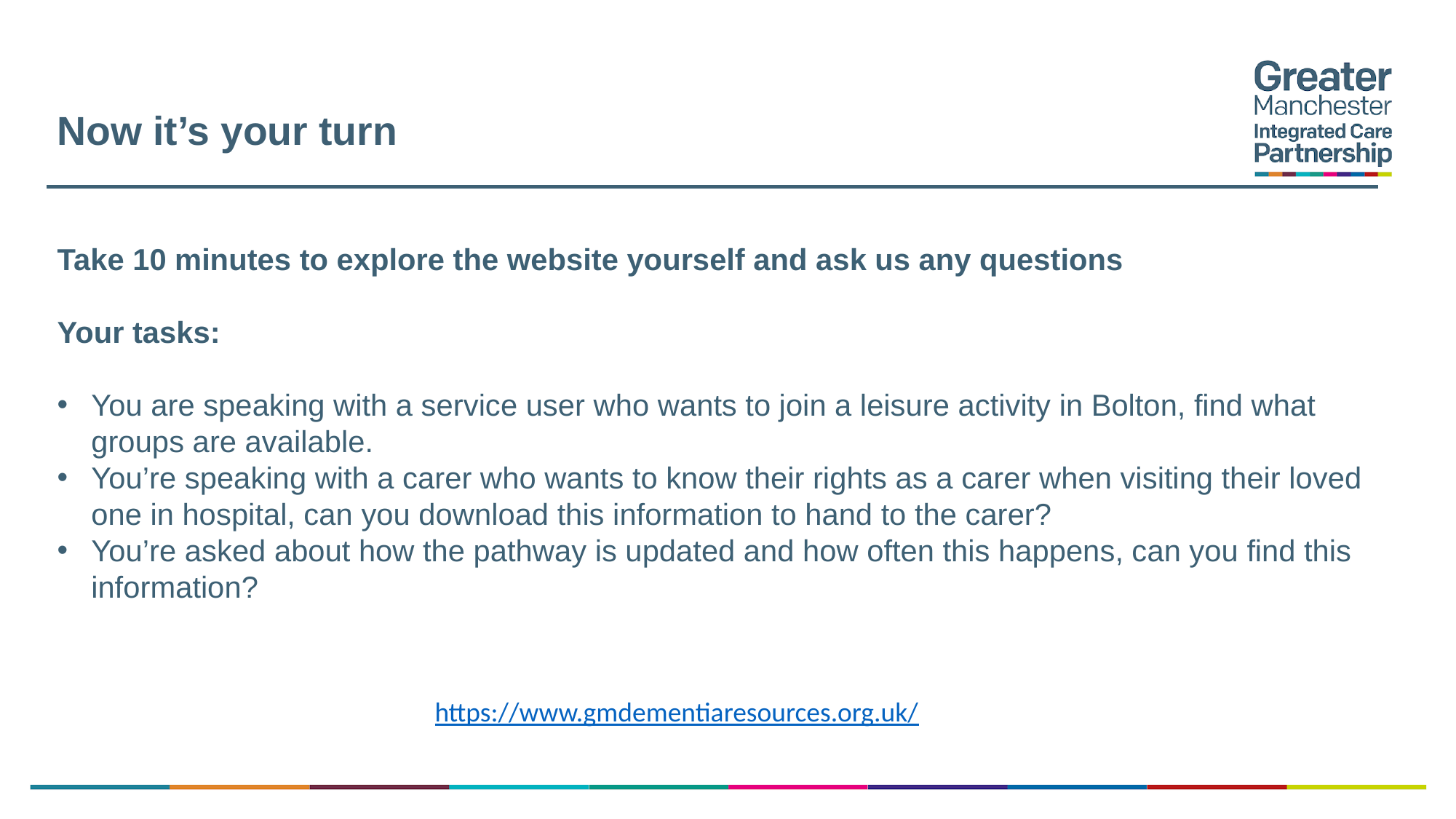

# Now it’s your turn

Take 10 minutes to explore the website yourself and ask us any questions

Your tasks:

You are speaking with a service user who wants to join a leisure activity in Bolton, find what groups are available.
You’re speaking with a carer who wants to know their rights as a carer when visiting their loved one in hospital, can you download this information to hand to the carer?
You’re asked about how the pathway is updated and how often this happens, can you find this information?

https://www.gmdementiaresources.org.uk/